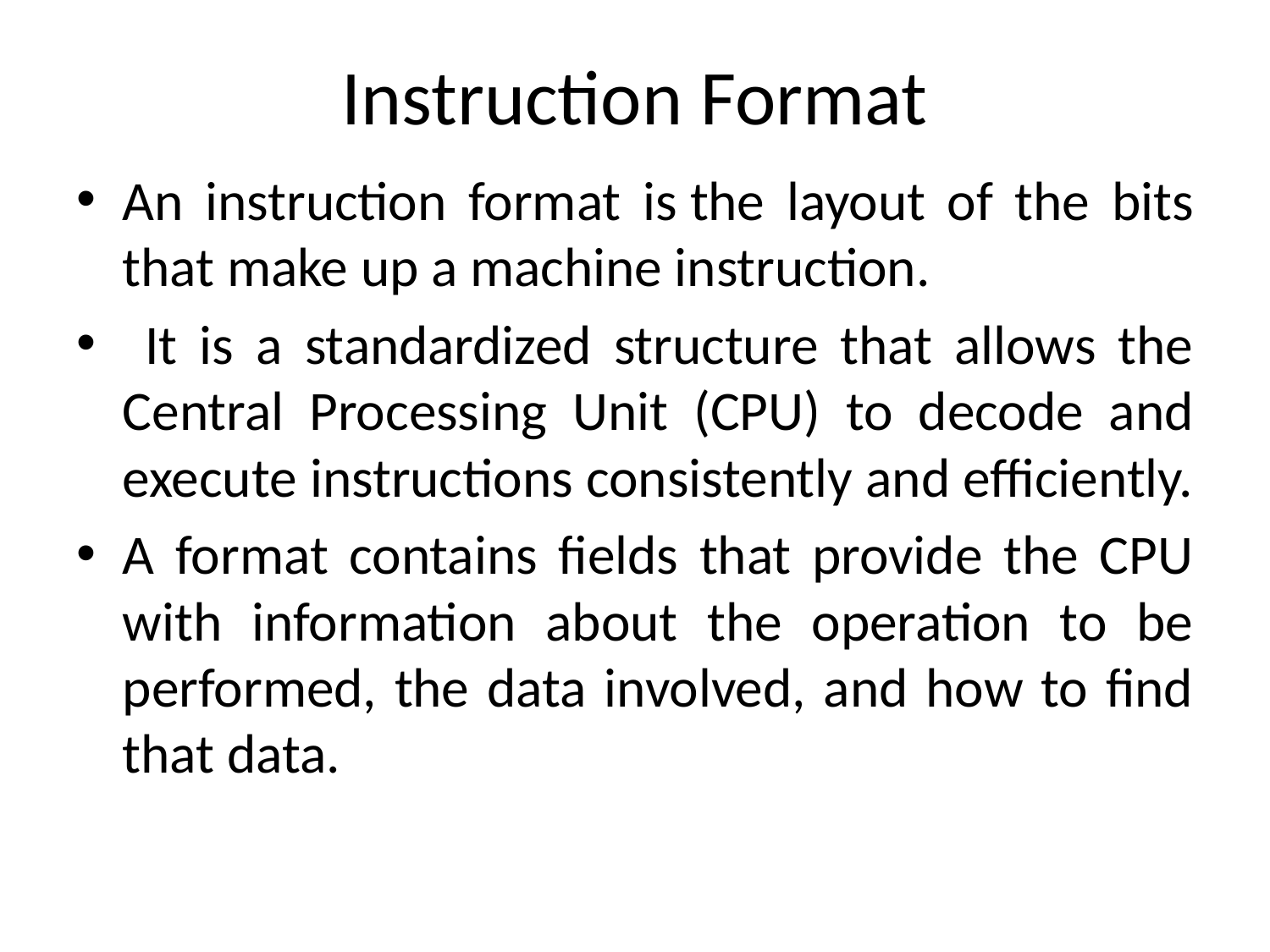

# Instruction Format
An instruction format is the layout of the bits that make up a machine instruction.
 It is a standardized structure that allows the Central Processing Unit (CPU) to decode and execute instructions consistently and efficiently.
A format contains fields that provide the CPU with information about the operation to be performed, the data involved, and how to find that data.